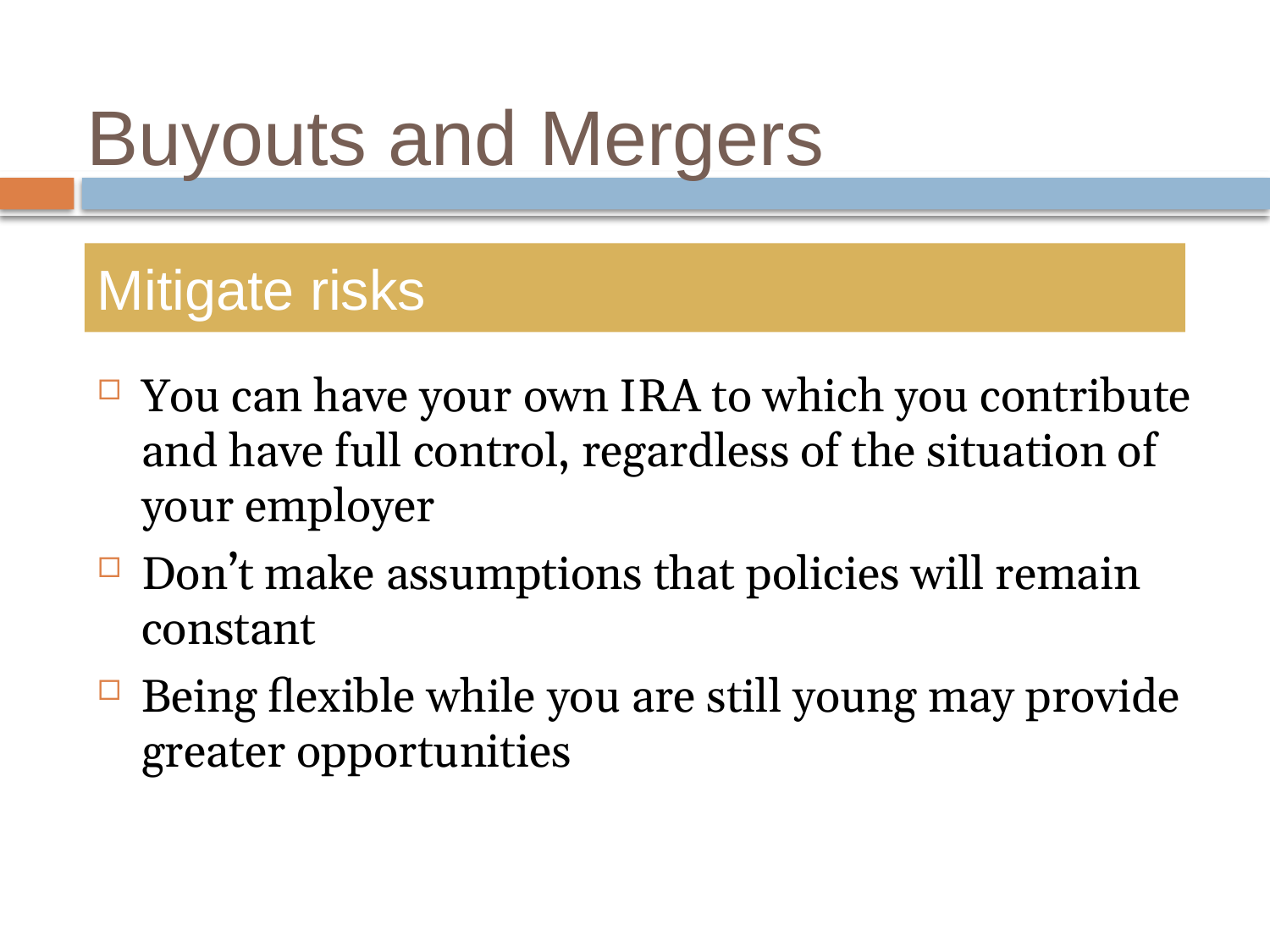

# Buyouts and Mergers
Mitigate risks
You can have your own IRA to which you contribute and have full control, regardless of the situation of your employer
Don’t make assumptions that policies will remain constant
Being flexible while you are still young may provide greater opportunities